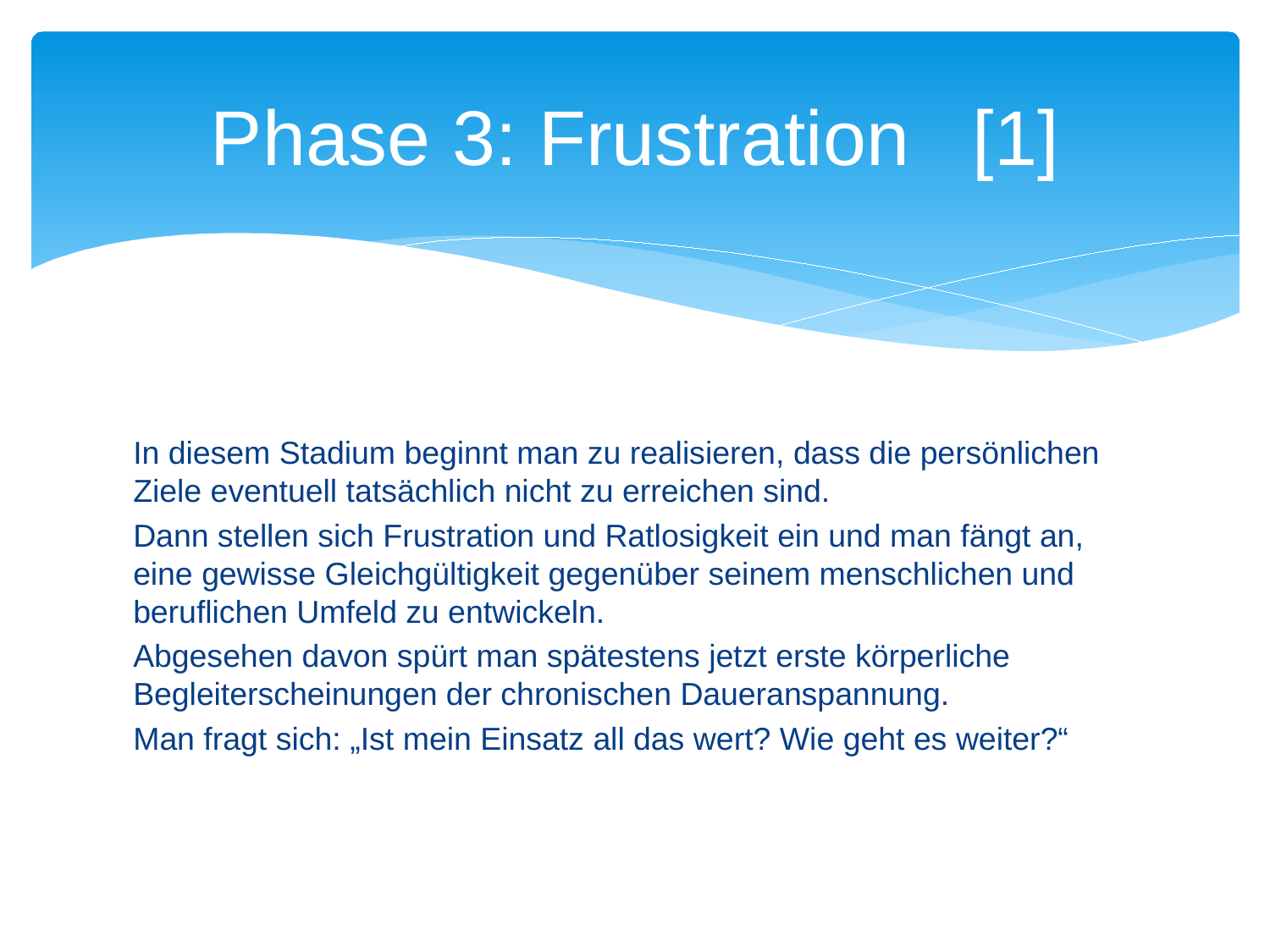

# Phase 3: Frustration	[1]
In diesem Stadium beginnt man zu realisieren, dass die persönlichen Ziele eventuell tatsächlich nicht zu erreichen sind.
Dann stellen sich Frustration und Ratlosigkeit ein und man fängt an, eine gewisse Gleichgültigkeit gegenüber seinem menschlichen und beruflichen Umfeld zu entwickeln.
Abgesehen davon spürt man spätestens jetzt erste körperliche Begleiterscheinungen der chronischen Daueranspannung.
Man fragt sich: „Ist mein Einsatz all das wert? Wie geht es weiter?“